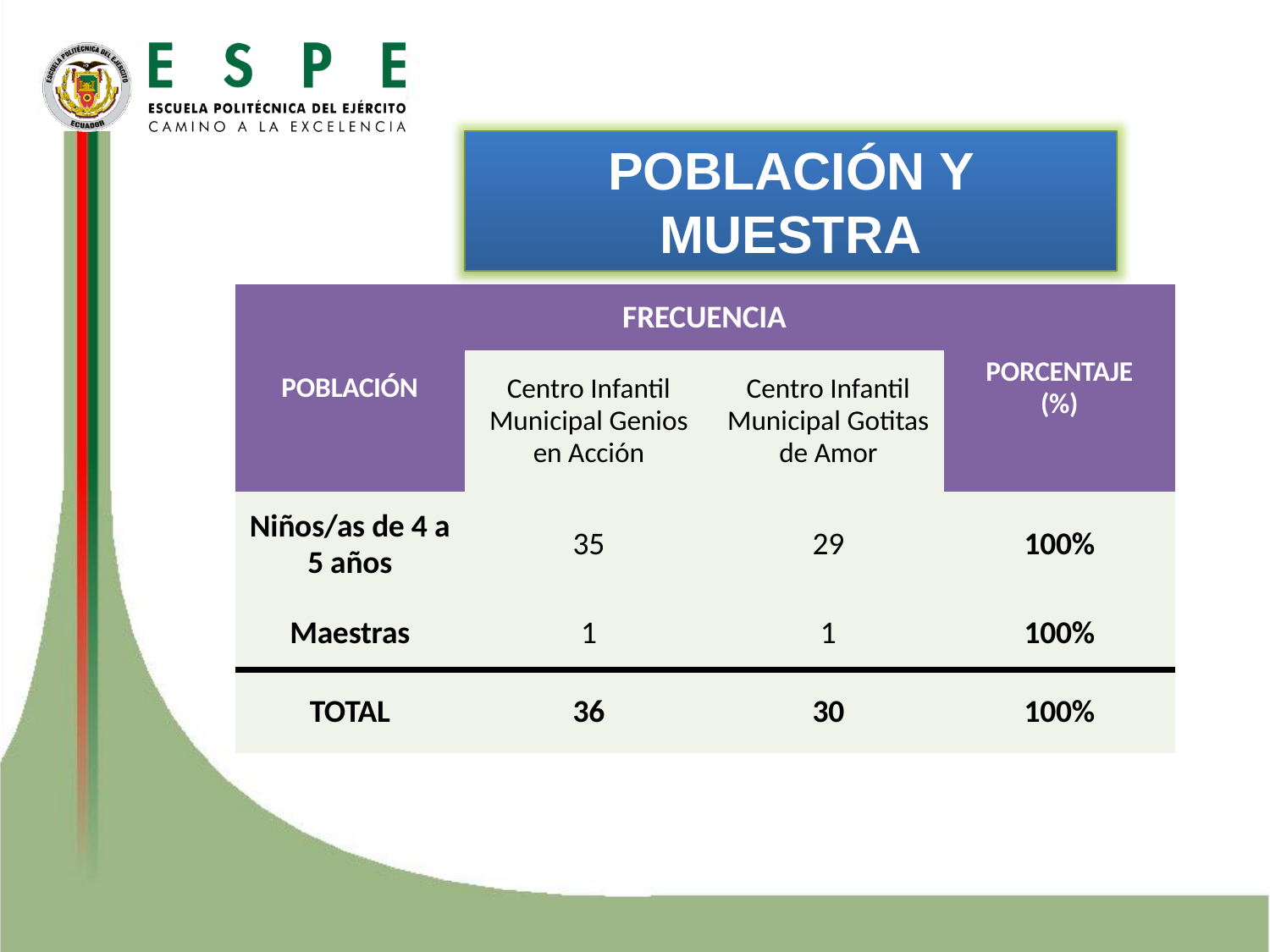

POBLACIÓN Y MUESTRA
| POBLACIÓN | FRECUENCIA |  | PORCENTAJE (%) |
| --- | --- | --- | --- |
|  | Centro Infantil Municipal Genios en Acción | Centro Infantil Municipal Gotitas de Amor |  |
| Niños/as de 4 a 5 años | 35 | 29 | 100% |
| Maestras | 1 | 1 | 100% |
| TOTAL | 36 | 30 | 100% |